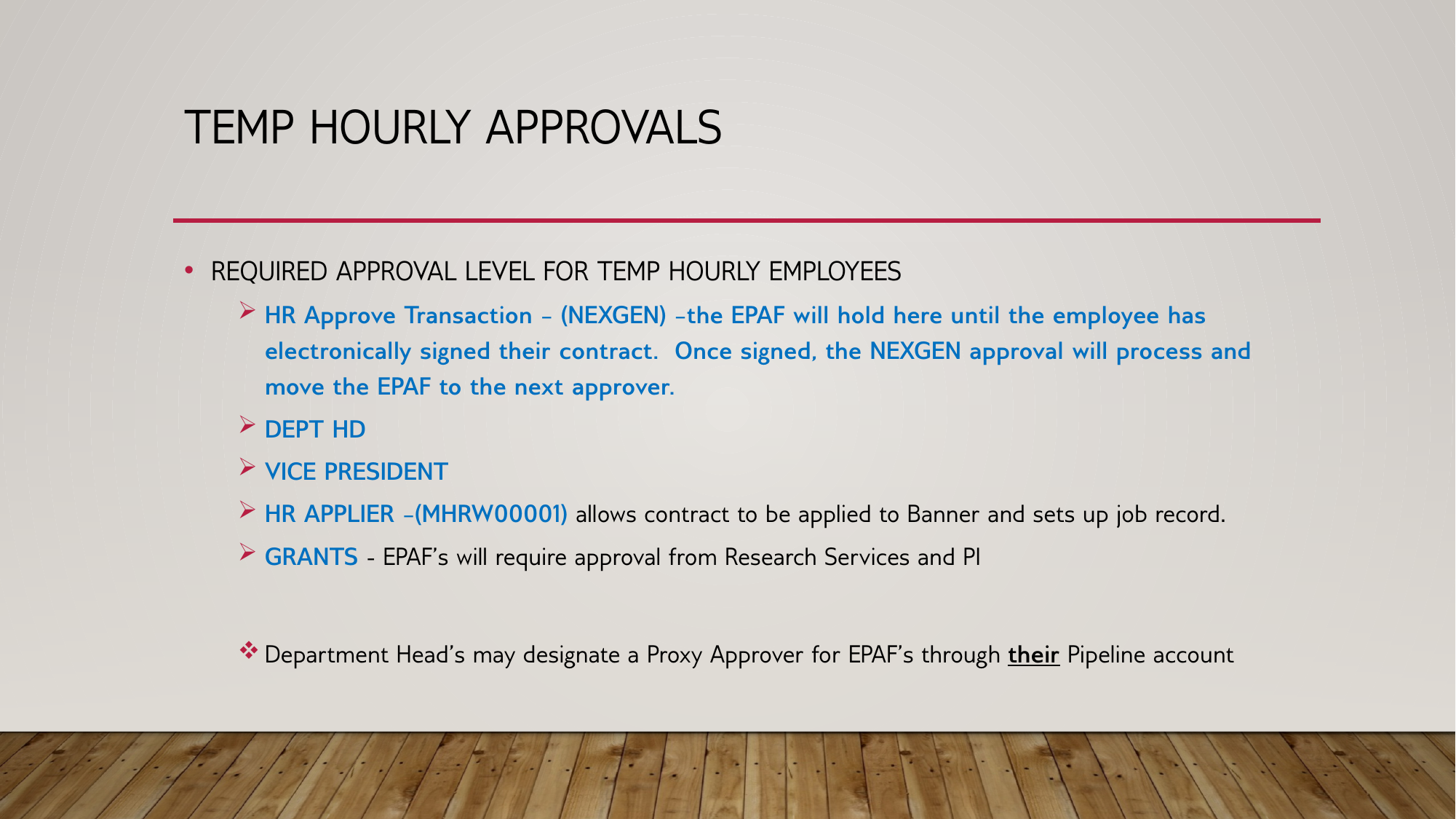

# TEMP HOURLY APPROVALS
REQUIRED APPROVAL LEVEL FOR TEMP HOURLY EMPLOYEES
HR Approve Transaction – (NEXGEN) –the EPAF will hold here until the employee has electronically signed their contract.  Once signed, the NEXGEN approval will process and move the EPAF to the next approver.
DEPT HD
VICE PRESIDENT
HR APPLIER –(MHRW00001) allows contract to be applied to Banner and sets up job record.
GRANTS - EPAF’s will require approval from Research Services and PI

Department Head’s may designate a Proxy Approver for EPAF’s through their Pipeline account